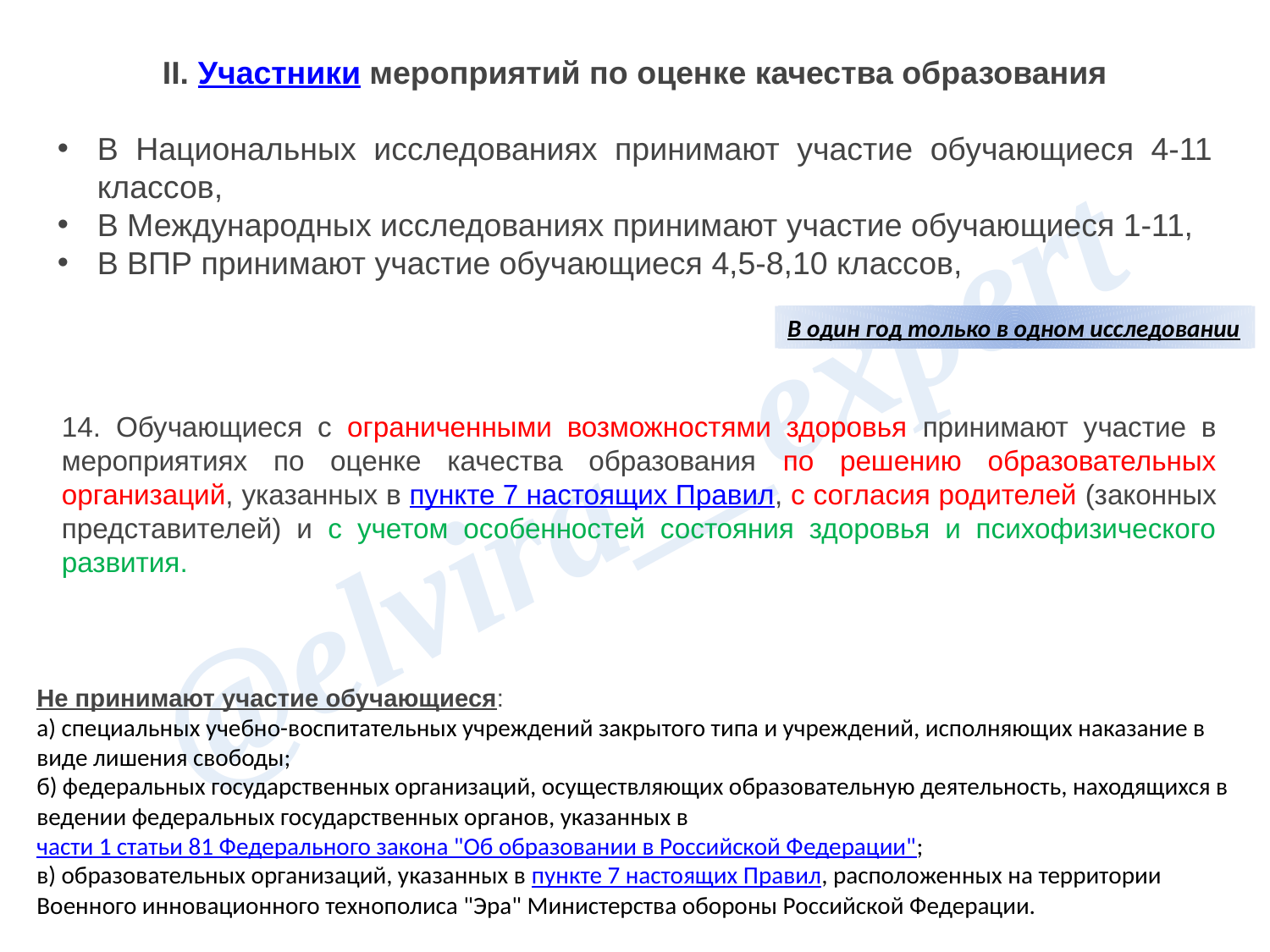

II. Участники мероприятий по оценке качества образования

В Национальных исследованиях принимают участие обучающиеся 4-11 классов,
В Международных исследованиях принимают участие обучающиеся 1-11,
В ВПР принимают участие обучающиеся 4,5-8,10 классов,
В один год только в одном исследовании
14. Обучающиеся с ограниченными возможностями здоровья принимают участие в мероприятиях по оценке качества образования по решению образовательных организаций, указанных в пункте 7 настоящих Правил, с согласия родителей (законных представителей) и с учетом особенностей состояния здоровья и психофизического развития.
Не принимают участие обучающиеся:
а) специальных учебно-воспитательных учреждений закрытого типа и учреждений, исполняющих наказание в виде лишения свободы;
б) федеральных государственных организаций, осуществляющих образовательную деятельность, находящихся в ведении федеральных государственных органов, указанных в части 1 статьи 81 Федерального закона "Об образовании в Российской Федерации";
в) образовательных организаций, указанных в пункте 7 настоящих Правил, расположенных на территории Военного инновационного технополиса "Эра" Министерства обороны Российской Федерации.